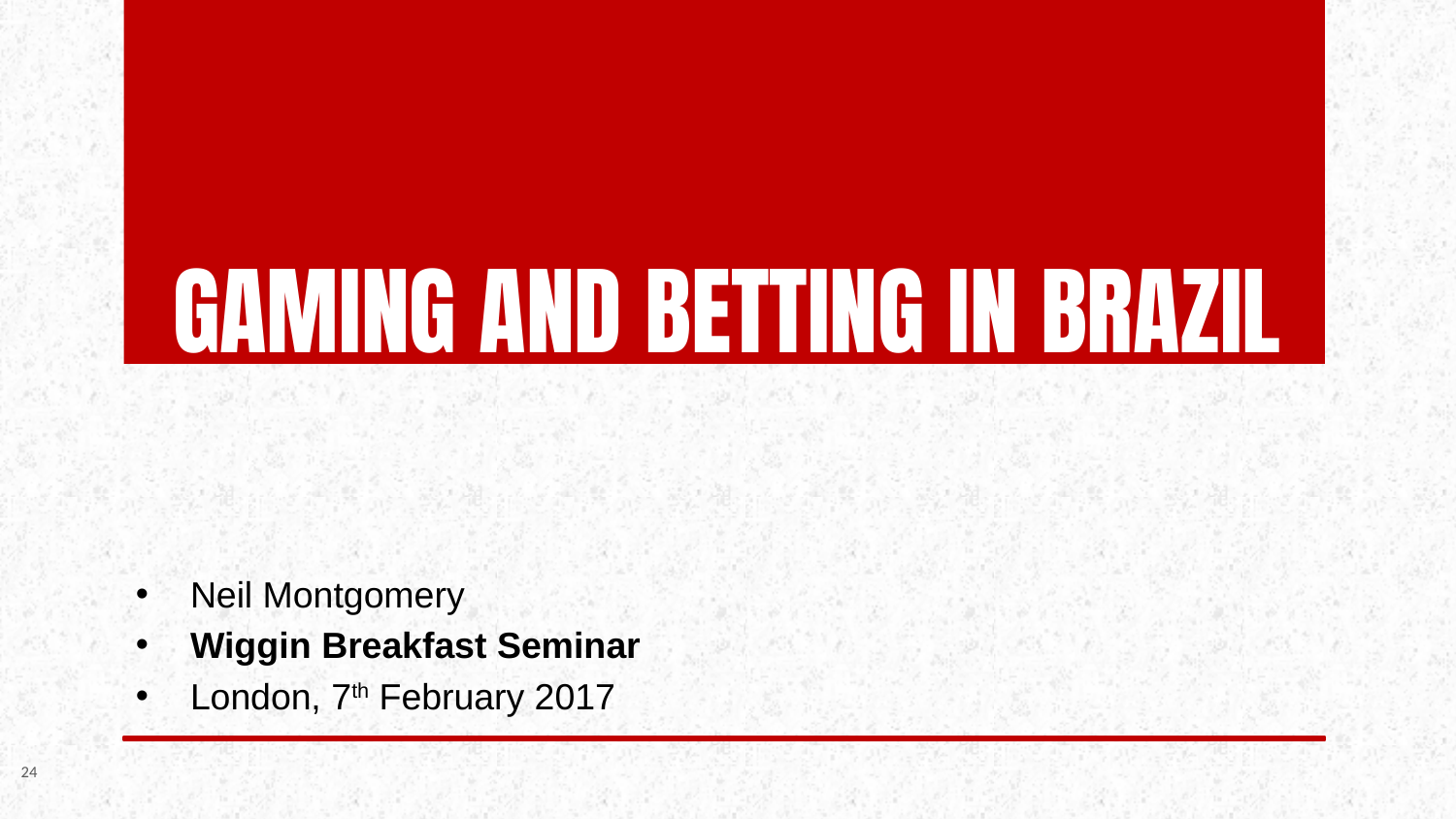

GAMING AND BETTING IN BRAZIL
Neil Montgomery
Wiggin Breakfast Seminar
London, 7th February 2017